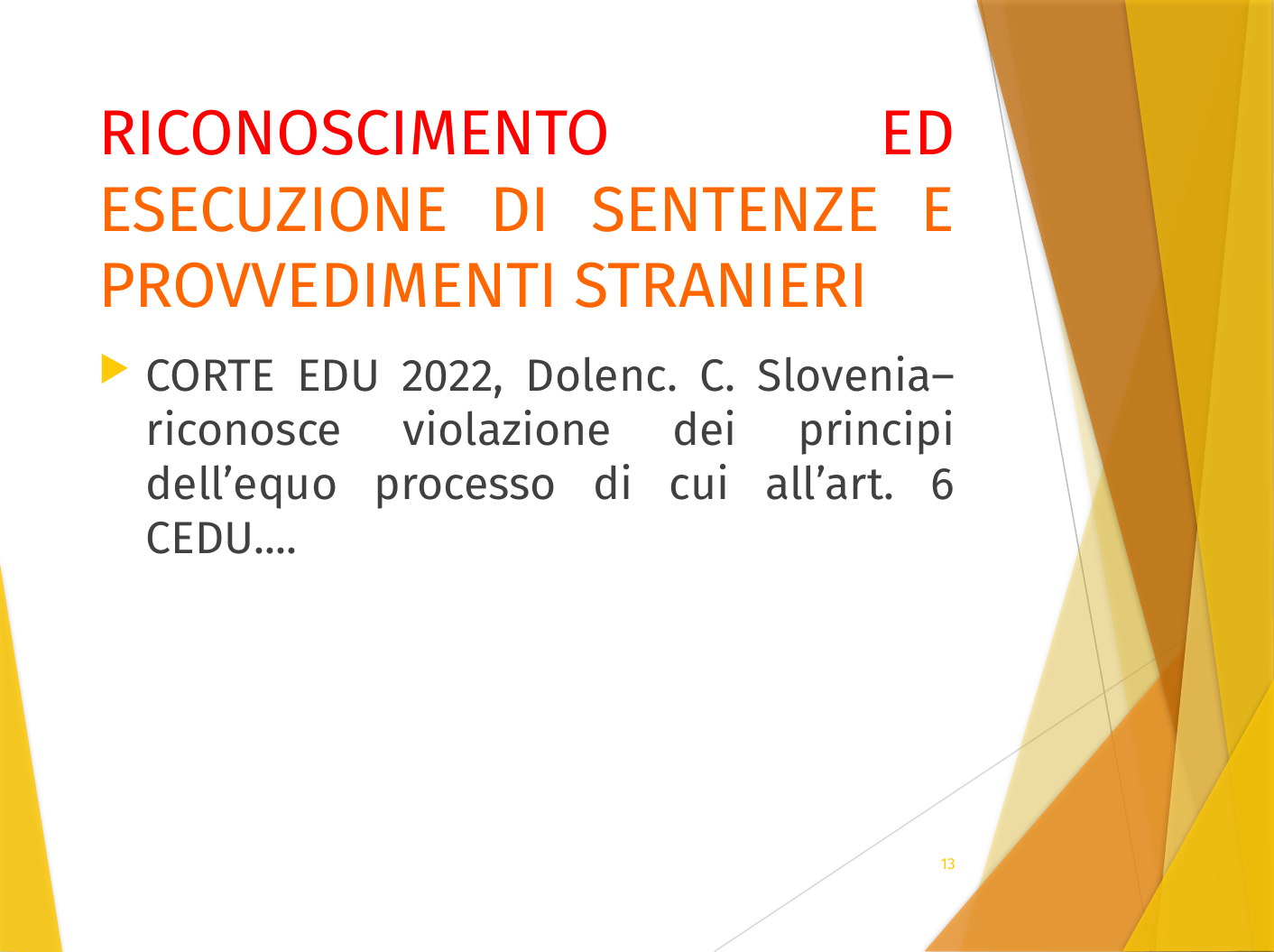

# RICONOSCIMENTO ED ESECUZIONE DI SENTENZE E PROVVEDIMENTI STRANIERI

CORTE EDU 2022, Dolenc. C. Slovenia– riconosce violazione dei principi dell’equo processo di cui all’art. 6 CEDU....
13